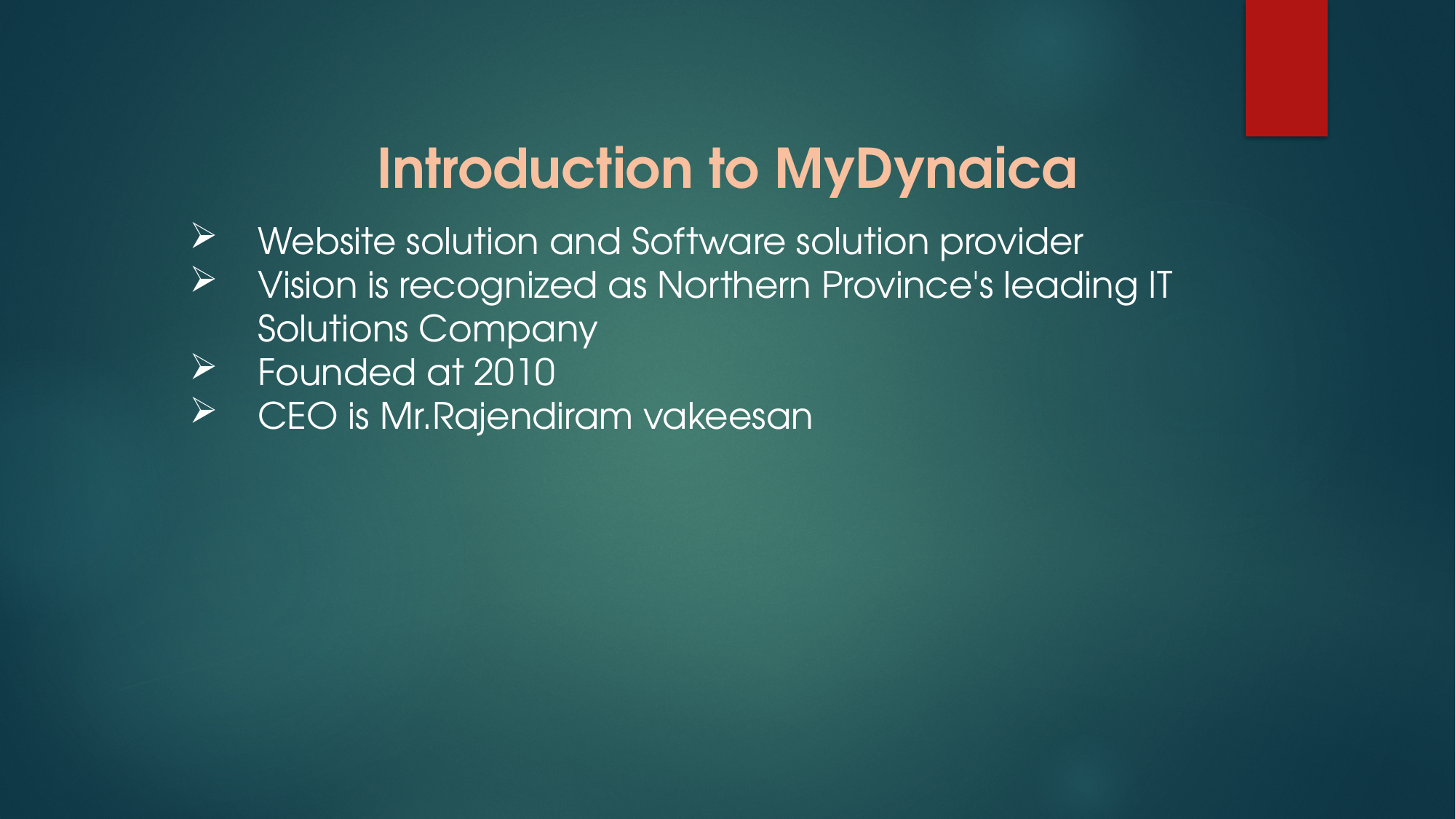

Introduction to MyDynaica
Website solution and Software solution provider
Vision is recognized as Northern Province's leading IT Solutions Company
Founded at 2010
CEO is Mr.Rajendiram vakeesan